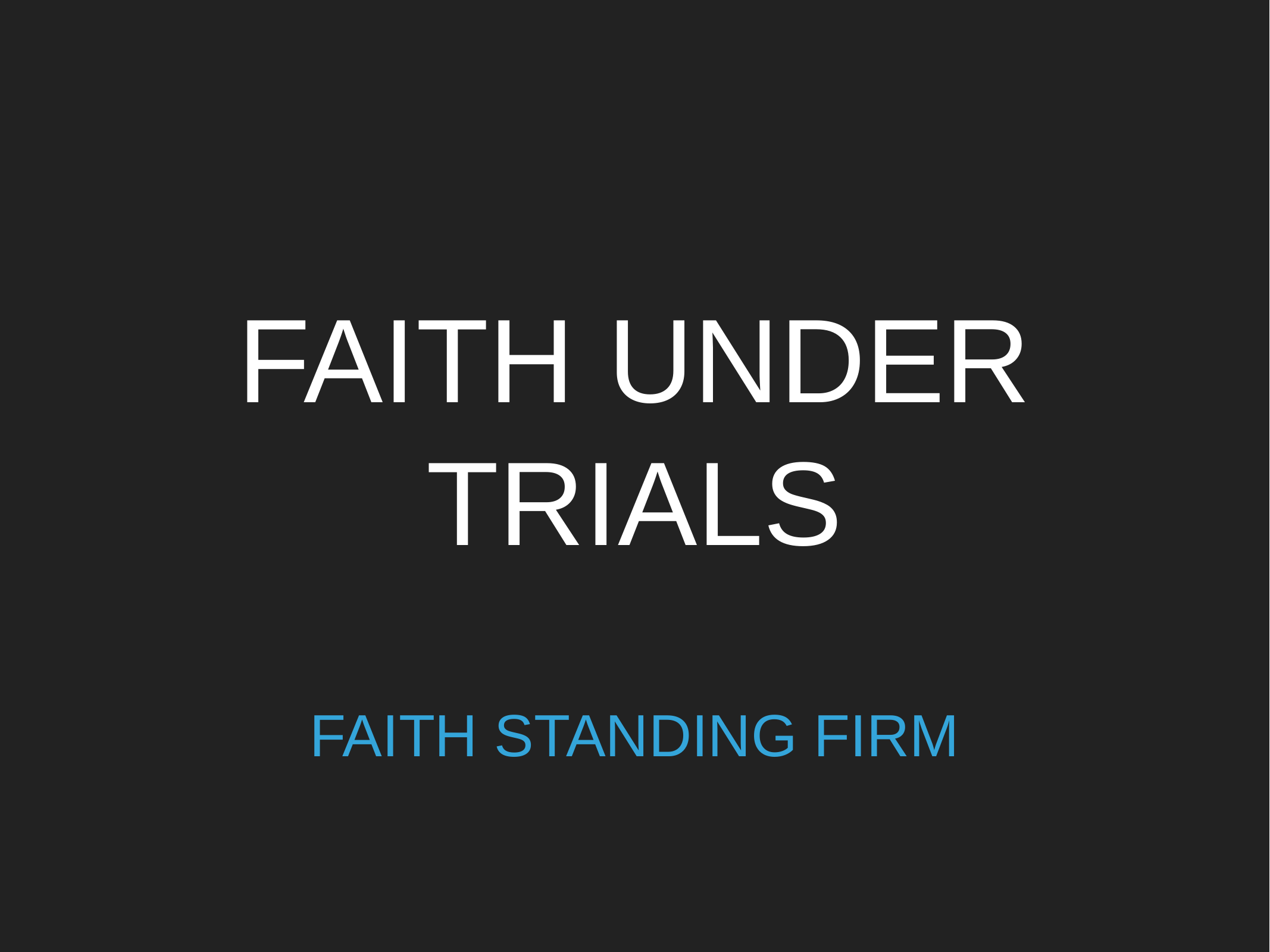

FAITH UNDER TRIALS
# FAITH STANDING FIRM